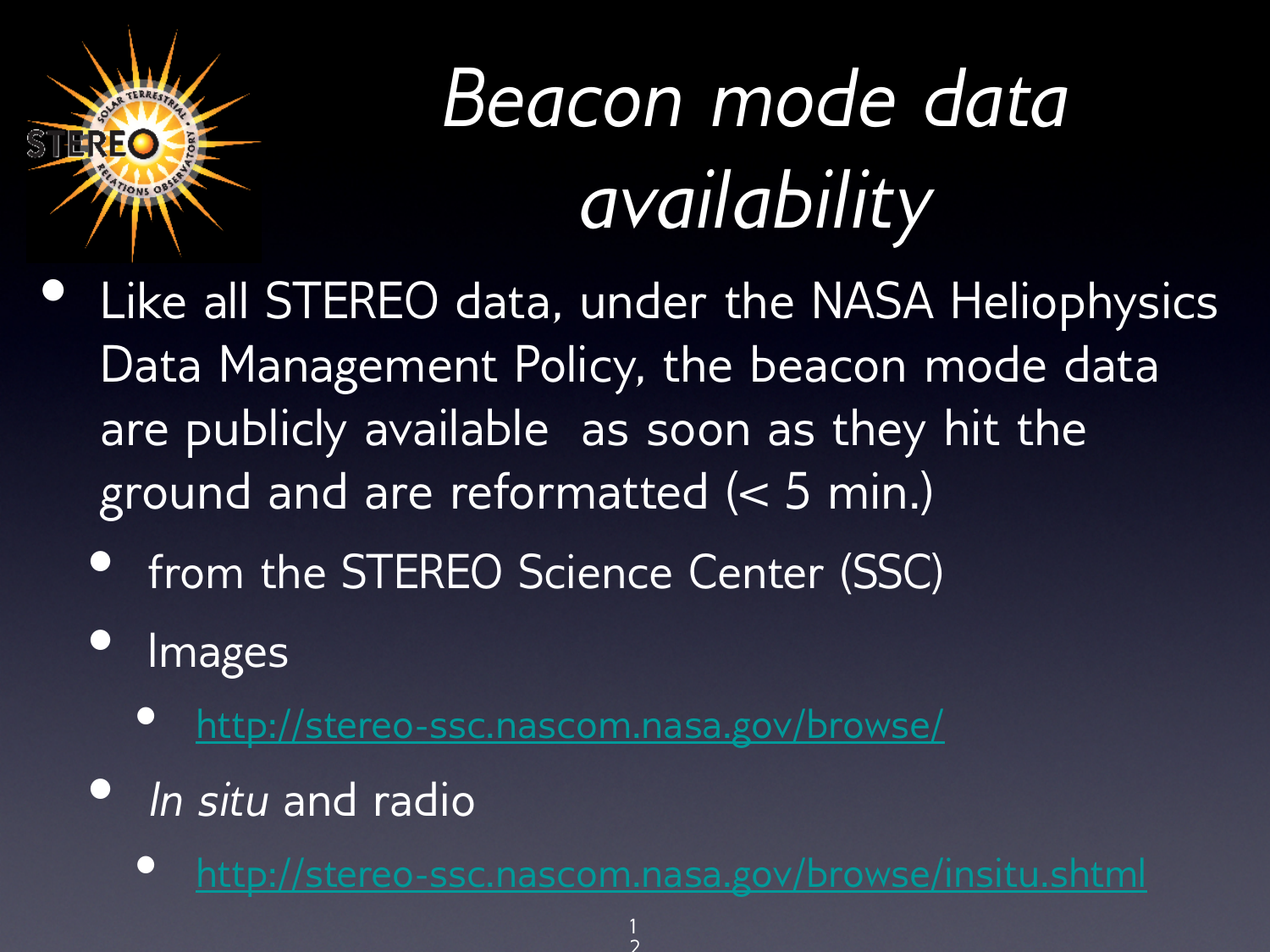

# Beacon mode data availability
Like all STEREO data, under the NASA Heliophysics Data Management Policy, the beacon mode data are publicly available  as soon as they hit the ground and are reformatted (< 5 min.)
from the STEREO Science Center (SSC)
Images
http://stereo-ssc.nascom.nasa.gov/browse/
In situ and radio
http://stereo-ssc.nascom.nasa.gov/browse/insitu.shtml
12